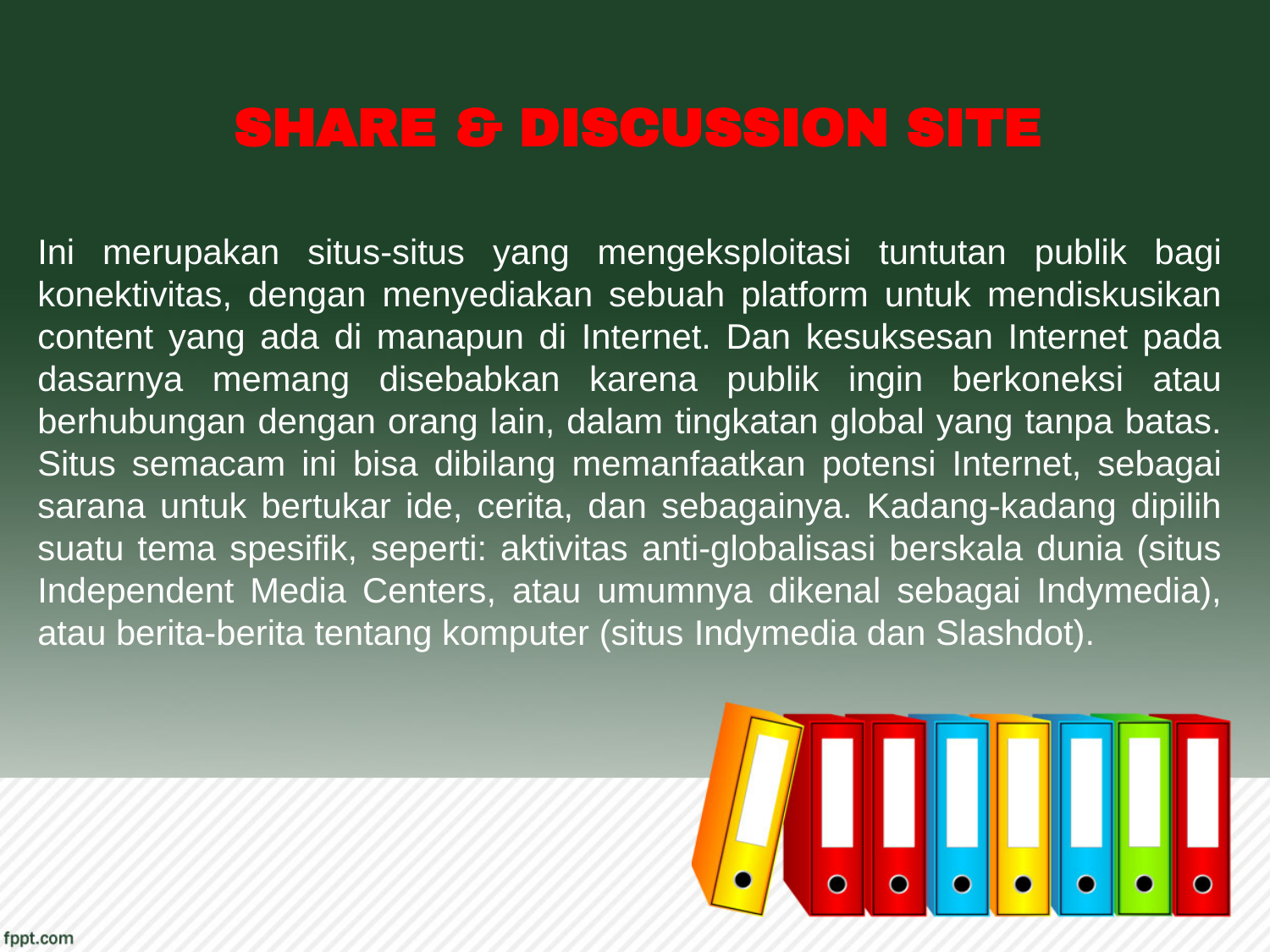

SHARE & DISCUSSION SITE
Ini merupakan situs-situs yang mengeksploitasi tuntutan publik bagi konektivitas, dengan menyediakan sebuah platform untuk mendiskusikan content yang ada di manapun di Internet. Dan kesuksesan Internet pada dasarnya memang disebabkan karena publik ingin berkoneksi atau berhubungan dengan orang lain, dalam tingkatan global yang tanpa batas. Situs semacam ini bisa dibilang memanfaatkan potensi Internet, sebagai sarana untuk bertukar ide, cerita, dan sebagainya. Kadang-kadang dipilih suatu tema spesifik, seperti: aktivitas anti-globalisasi berskala dunia (situs Independent Media Centers, atau umumnya dikenal sebagai Indymedia), atau berita-berita tentang komputer (situs Indymedia dan Slashdot).